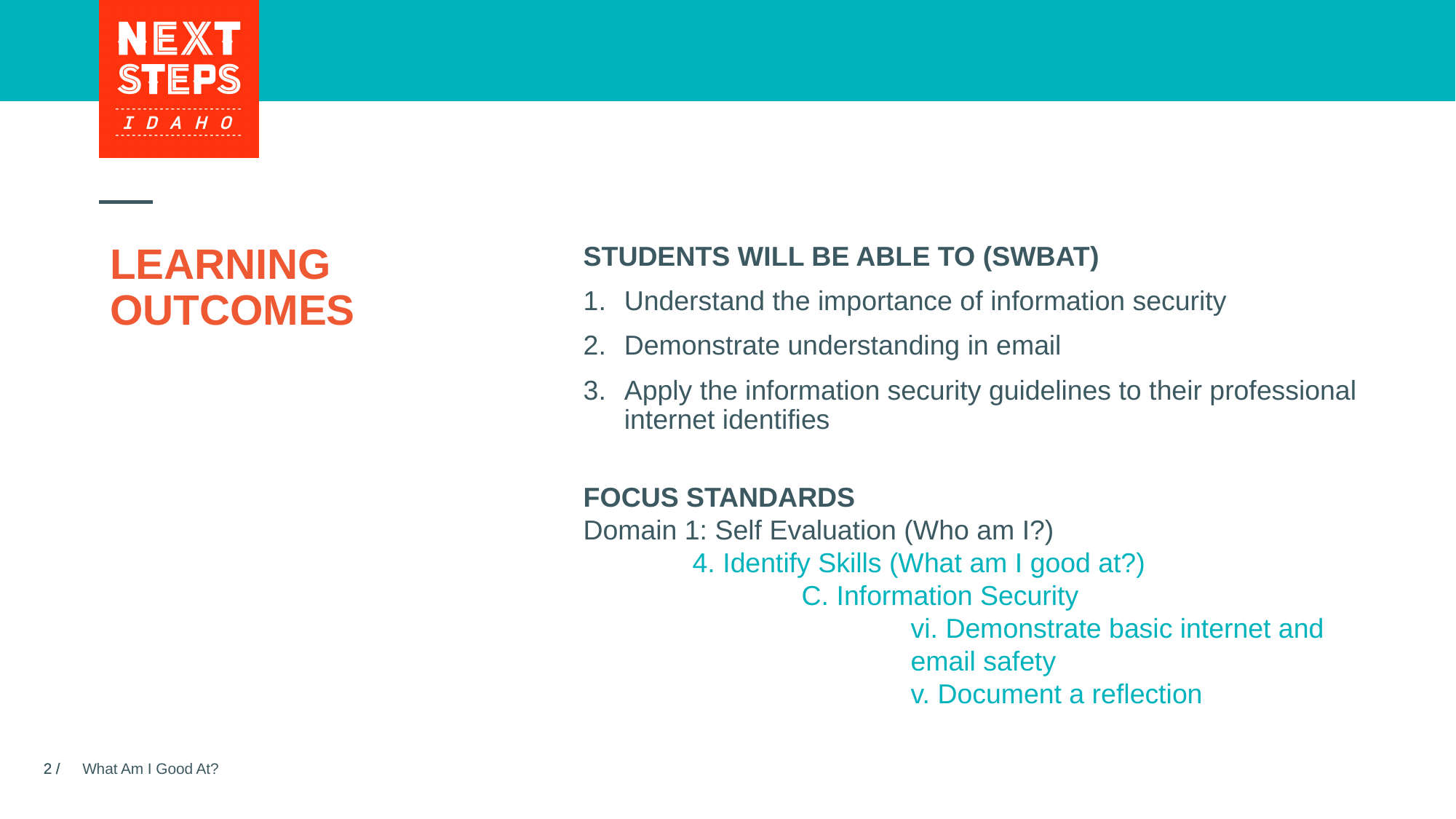

# LEARNING OUTCOMES
STUDENTS WILL BE ABLE TO (SWBAT)
Understand the importance of information security
Demonstrate understanding in email
Apply the information security guidelines to their professional internet identifies

FOCUS STANDARDS
Domain 1: Self Evaluation (Who am I?)
	4. Identify Skills (What am I good at?)
		C. Information Security
			vi. Demonstrate basic internet and 				email safety
			v. Document a reflection

What Am I Good At?